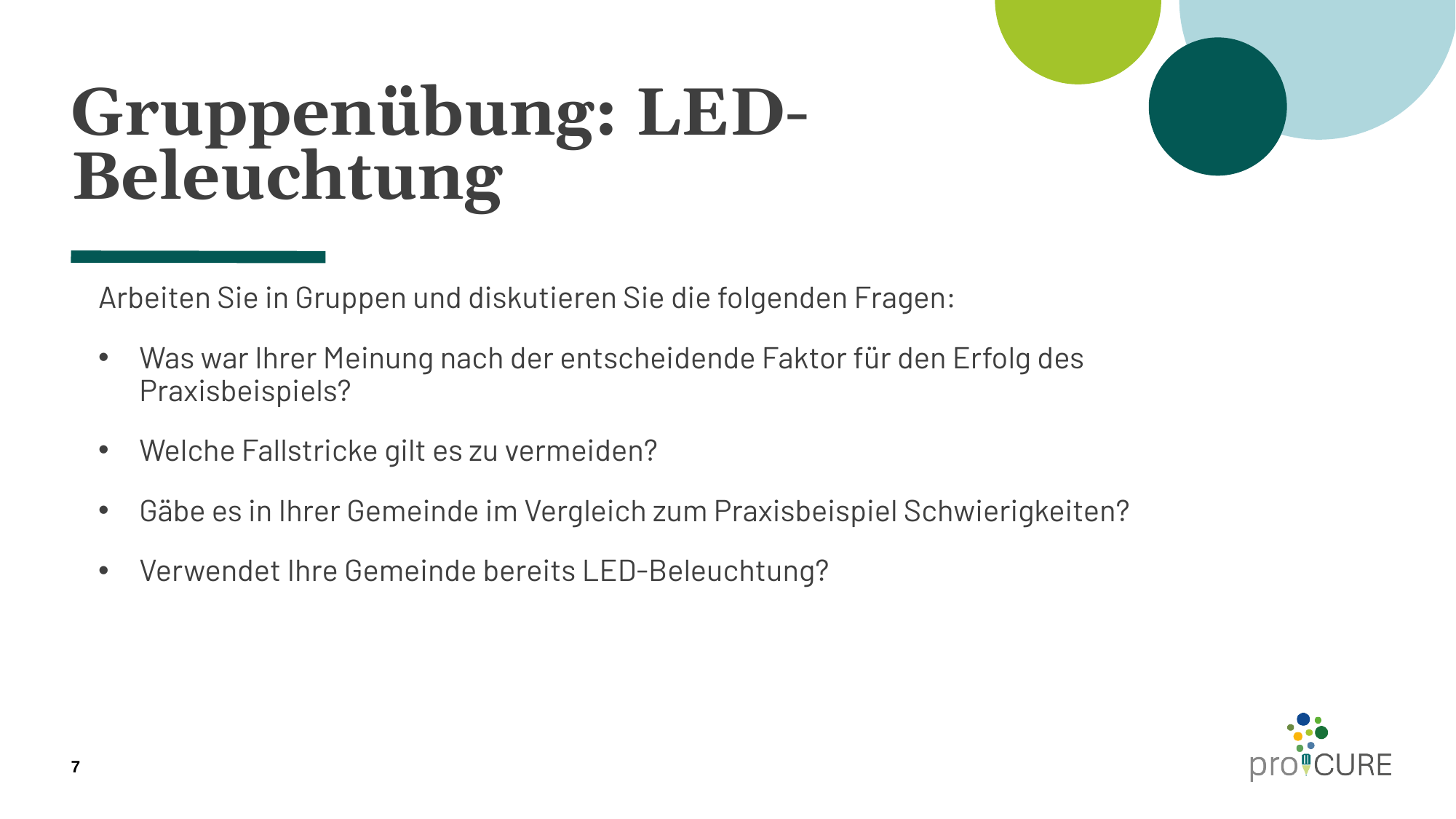

# Gruppenübung: LED-Beleuchtung
Arbeiten Sie in Gruppen und diskutieren Sie die folgenden Fragen:
Was war Ihrer Meinung nach der entscheidende Faktor für den Erfolg des Praxisbeispiels?
Welche Fallstricke gilt es zu vermeiden?
Gäbe es in Ihrer Gemeinde im Vergleich zum Praxisbeispiel Schwierigkeiten?
Verwendet Ihre Gemeinde bereits LED-Beleuchtung?
7